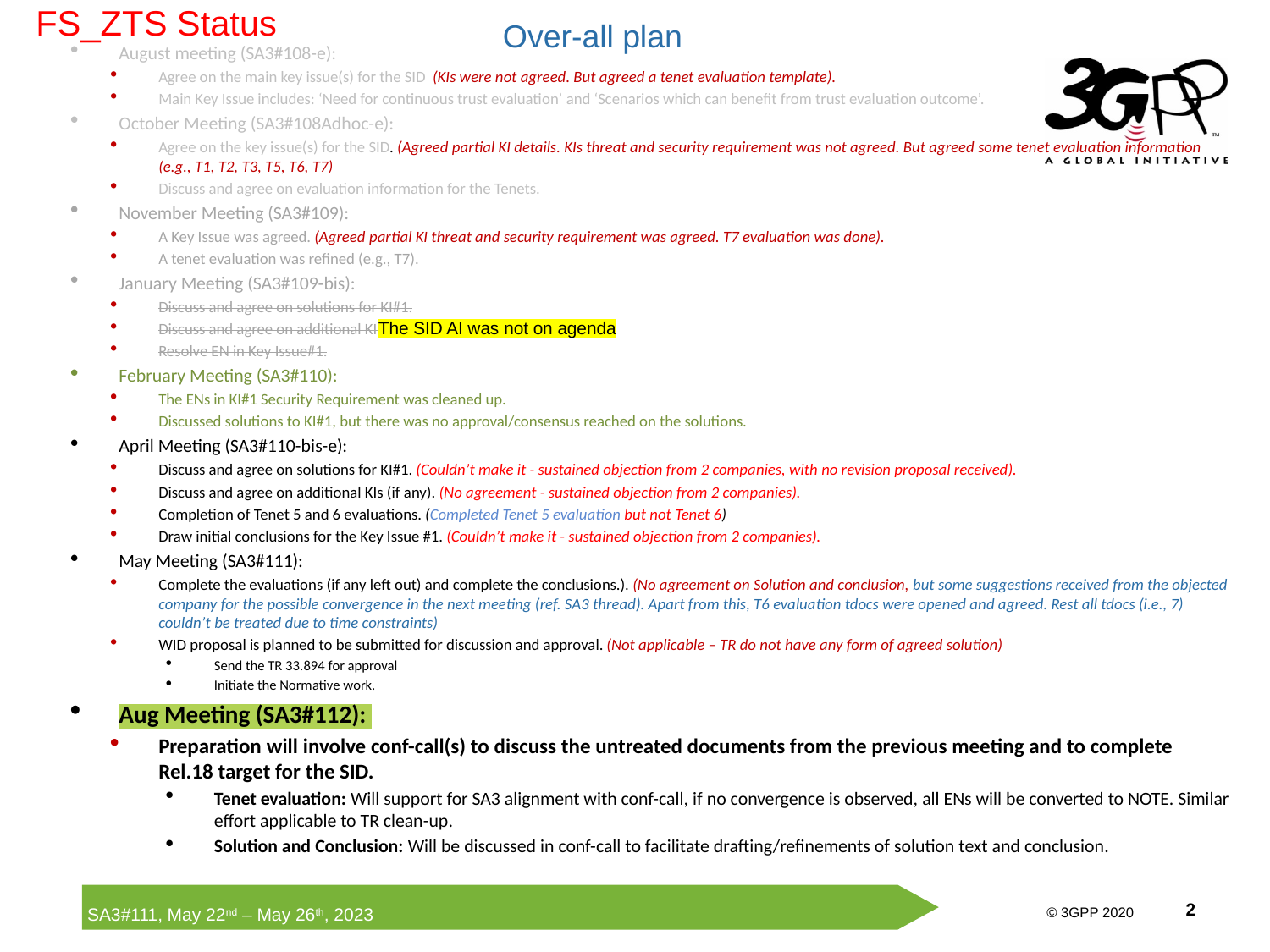

FS_ZTS Status
Over-all plan
August meeting (SA3#108-e):
Agree on the main key issue(s) for the SID  (KIs were not agreed. But agreed a tenet evaluation template).
Main Key Issue includes: ‘Need for continuous trust evaluation’ and ‘Scenarios which can benefit from trust evaluation outcome’.
October Meeting (SA3#108Adhoc-e):
Agree on the key issue(s) for the SID. (Agreed partial KI details. KIs threat and security requirement was not agreed. But agreed some tenet evaluation information (e.g., T1, T2, T3, T5, T6, T7)
Discuss and agree on evaluation information for the Tenets.
November Meeting (SA3#109):
A Key Issue was agreed. (Agreed partial KI threat and security requirement was agreed. T7 evaluation was done).
A tenet evaluation was refined (e.g., T7).
January Meeting (SA3#109-bis):
Discuss and agree on solutions for KI#1.
Discuss and agree on additional KIs (if any).
Resolve EN in Key Issue#1.
February Meeting (SA3#110):
The ENs in KI#1 Security Requirement was cleaned up.
Discussed solutions to KI#1, but there was no approval/consensus reached on the solutions.
April Meeting (SA3#110-bis-e):
Discuss and agree on solutions for KI#1. (Couldn’t make it - sustained objection from 2 companies, with no revision proposal received).
Discuss and agree on additional KIs (if any). (No agreement - sustained objection from 2 companies).
Completion of Tenet 5 and 6 evaluations. (Completed Tenet 5 evaluation but not Tenet 6)
Draw initial conclusions for the Key Issue #1. (Couldn’t make it - sustained objection from 2 companies).
May Meeting (SA3#111):
Complete the evaluations (if any left out) and complete the conclusions.). (No agreement on Solution and conclusion, but some suggestions received from the objected company for the possible convergence in the next meeting (ref. SA3 thread). Apart from this, T6 evaluation tdocs were opened and agreed. Rest all tdocs (i.e., 7) couldn’t be treated due to time constraints)
WID proposal is planned to be submitted for discussion and approval. (Not applicable – TR do not have any form of agreed solution)
Send the TR 33.894 for approval
Initiate the Normative work.
Aug Meeting (SA3#112):
Preparation will involve conf-call(s) to discuss the untreated documents from the previous meeting and to complete Rel.18 target for the SID.
Tenet evaluation: Will support for SA3 alignment with conf-call, if no convergence is observed, all ENs will be converted to NOTE. Similar effort applicable to TR clean-up.
Solution and Conclusion: Will be discussed in conf-call to facilitate drafting/refinements of solution text and conclusion.

The SID AI was not on agenda